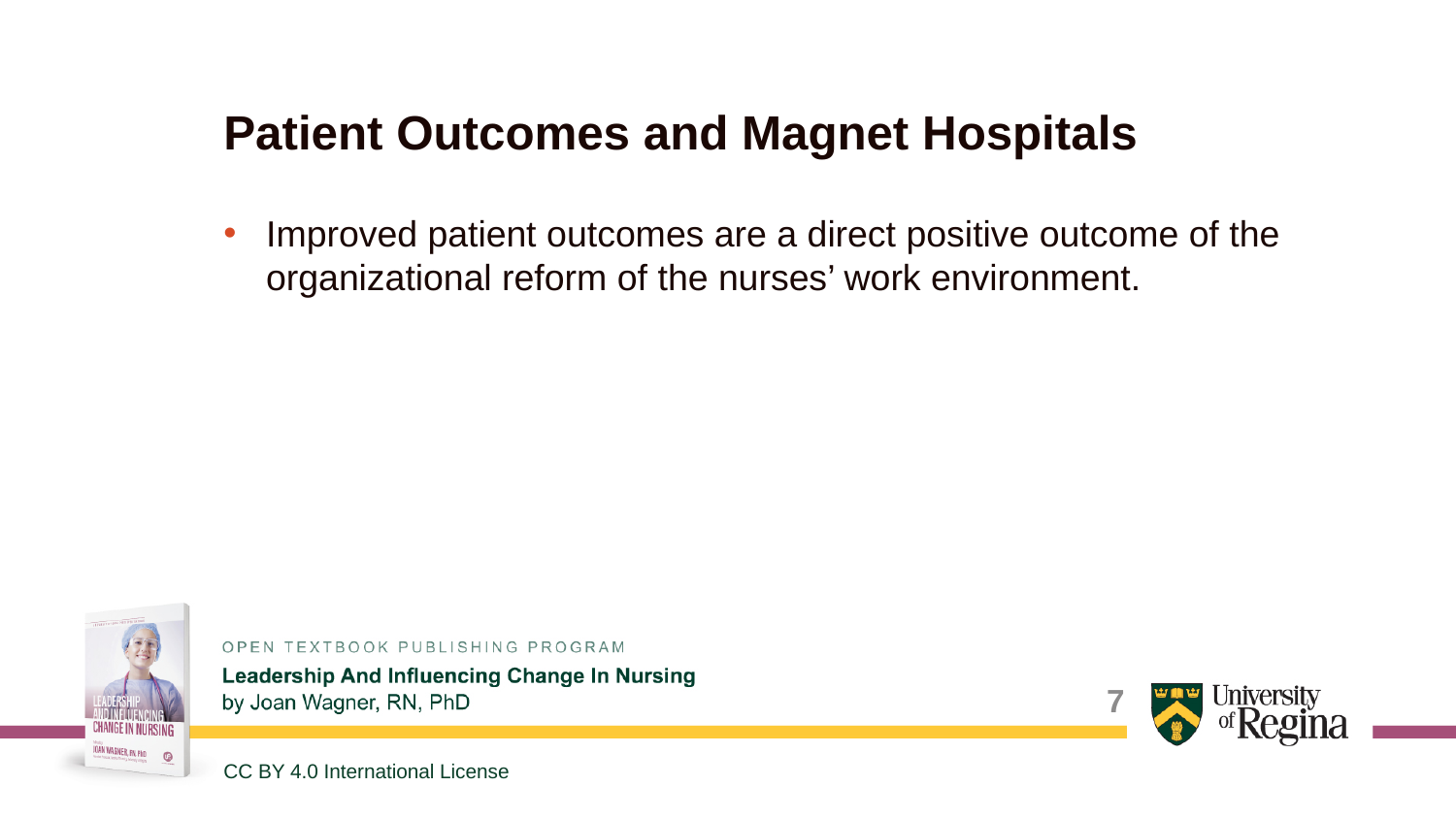

# Patient Outcomes and Magnet Hospitals
Improved patient outcomes are a direct positive outcome of the organizational reform of the nurses’ work environment.

7
CC BY 4.0 International License